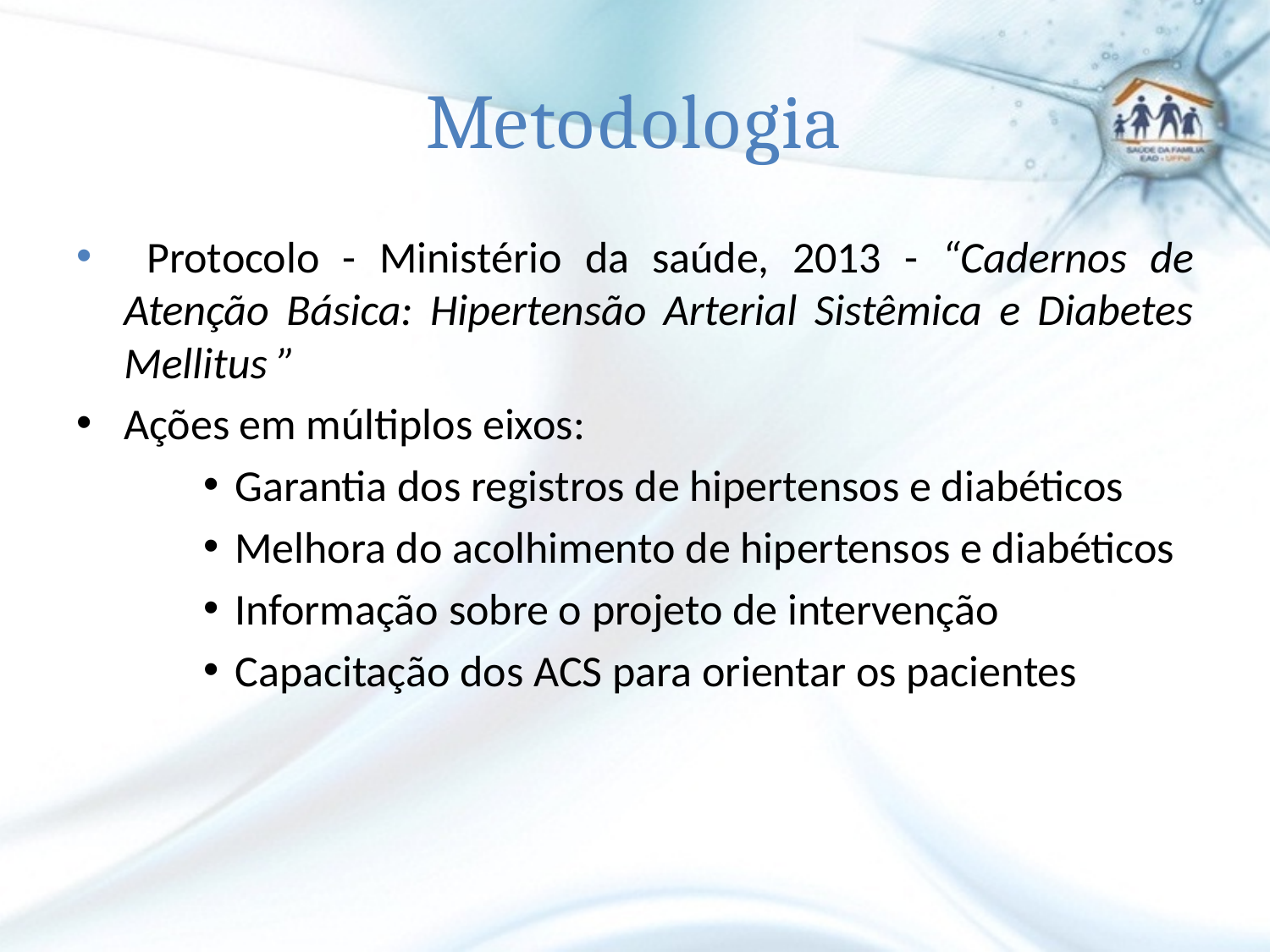

# Metodologia
 Protocolo - Ministério da saúde, 2013 - “Cadernos de Atenção Básica: Hipertensão Arterial Sistêmica e Diabetes Mellitus ”
Ações em múltiplos eixos:
Garantia dos registros de hipertensos e diabéticos
Melhora do acolhimento de hipertensos e diabéticos
Informação sobre o projeto de intervenção
Capacitação dos ACS para orientar os pacientes